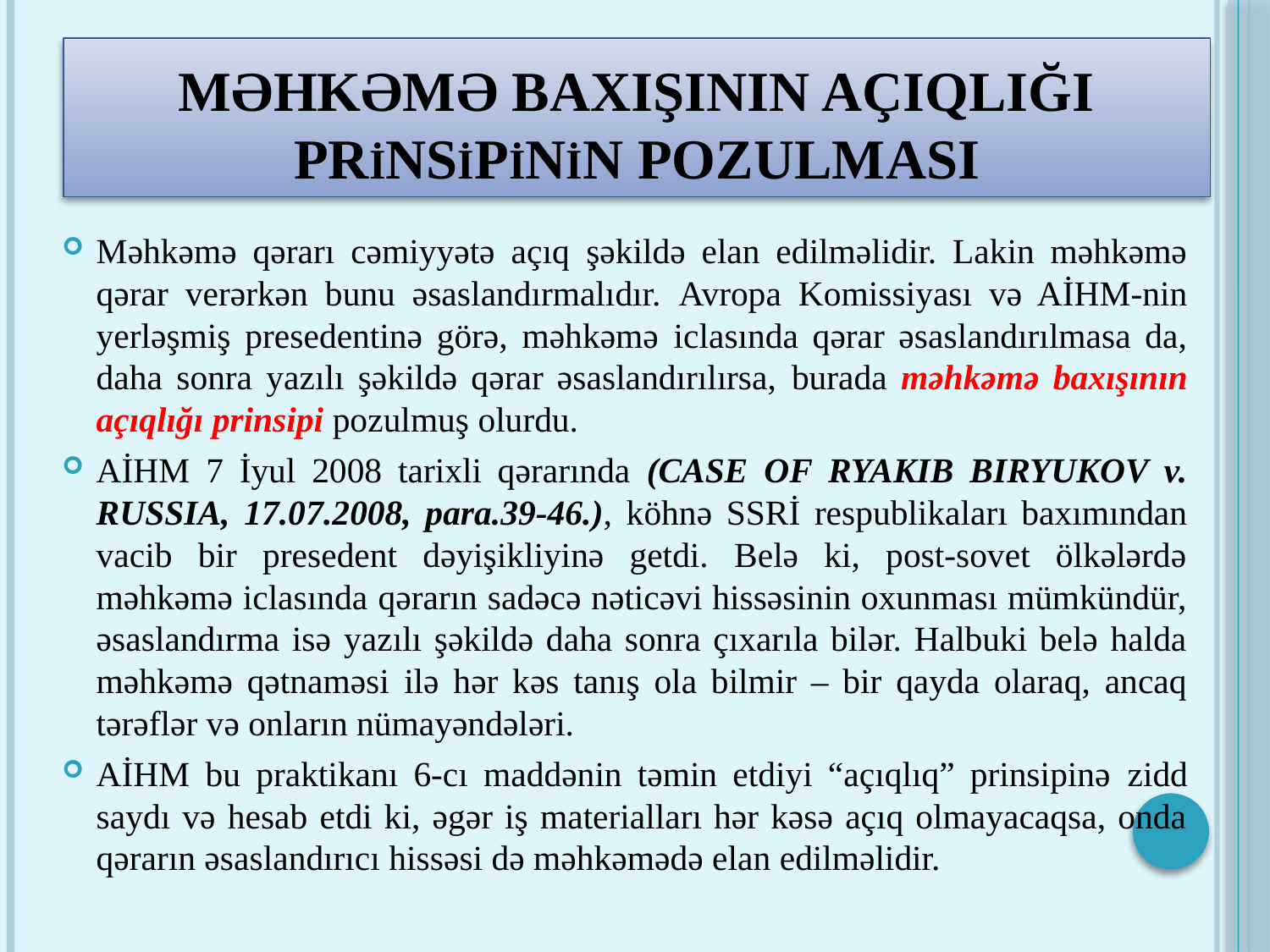

# məhkəmə baxışının açıqlığı prİnsİpİnİn pozulması
Məhkəmə qərarı cəmiyyətə açıq şəkildə elan edilməlidir. Lakin məhkəmə qərar verərkən bunu əsaslandırmalıdır. Avropa Komissiyası və AİHM-nin yerləşmiş presedentinə görə, məhkəmə iclasında qərar əsaslandırılmasa da, daha sonra yazılı şəkildə qərar əsaslandırılırsa, burada məhkəmə baxışının açıqlığı prinsipi pozulmuş olurdu.
AİHM 7 İyul 2008 tarixli qərarında (CASE OF RYAKIB BIRYUKOV v. RUSSIA, 17.07.2008, para.39-46.), köhnə SSRİ respublikaları baxımından vacib bir presedent dəyişikliyinə getdi. Belə ki, post-sovet ölkələrdə məhkəmə iclasında qərarın sadəcə nəticəvi hissəsinin oxunması mümkündür, əsaslandırma isə yazılı şəkildə daha sonra çıxarıla bilər. Halbuki belə halda məhkəmə qətnaməsi ilə hər kəs tanış ola bilmir – bir qayda olaraq, ancaq tərəflər və onların nümayəndələri.
AİHM bu praktikanı 6-cı maddənin təmin etdiyi “açıqlıq” prinsipinə zidd saydı və hesab etdi ki, əgər iş materialları hər kəsə açıq olmayacaqsa, onda qərarın əsaslandırıcı hissəsi də məhkəmədə elan edilməlidir.